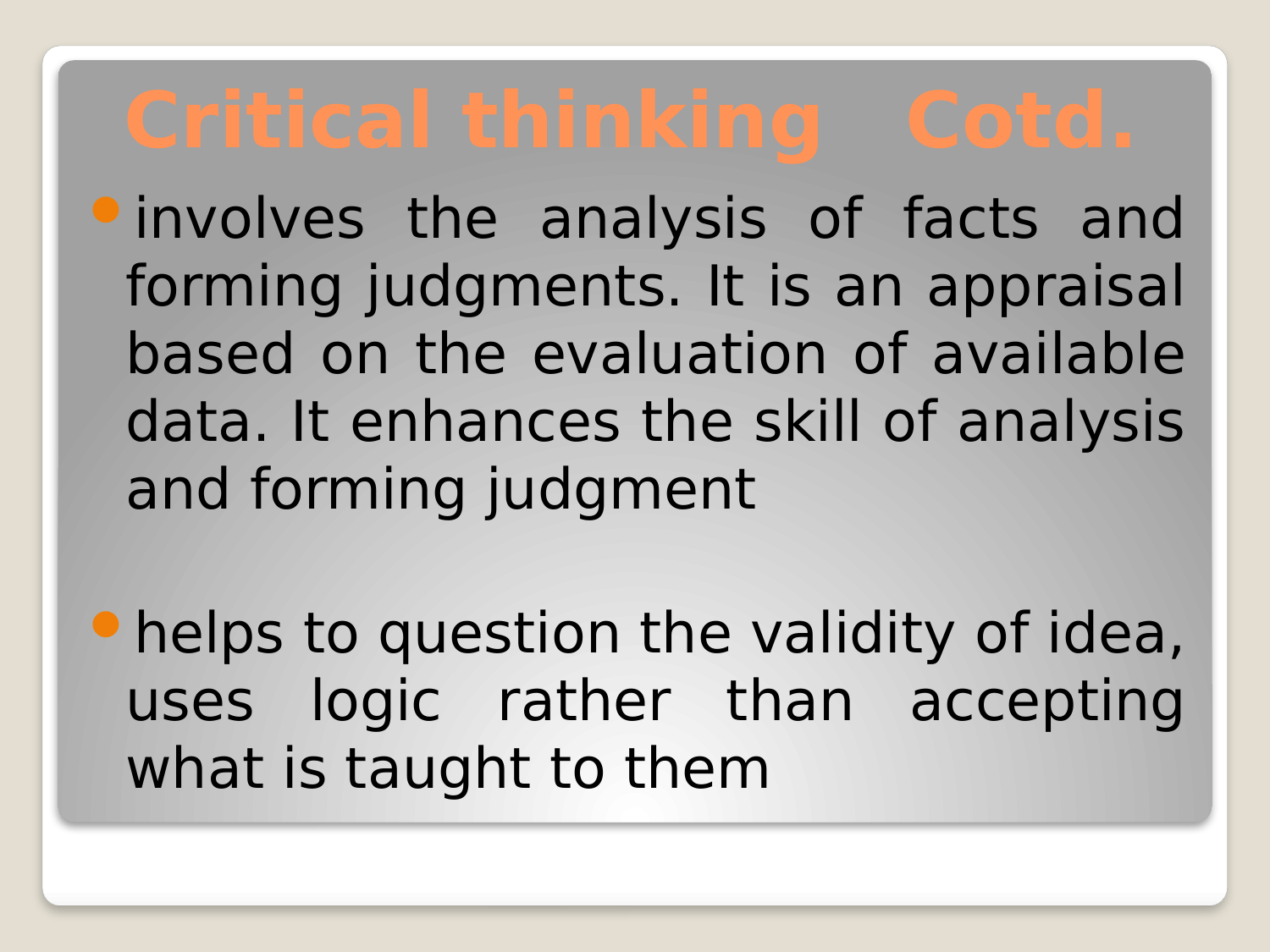

# Critical thinking   Cotd.
involves the analysis of facts and forming judgments. It is an appraisal based on the evaluation of available data. It enhances the skill of analysis and forming judgment

helps to question the validity of idea, uses logic rather than accepting what is taught to them